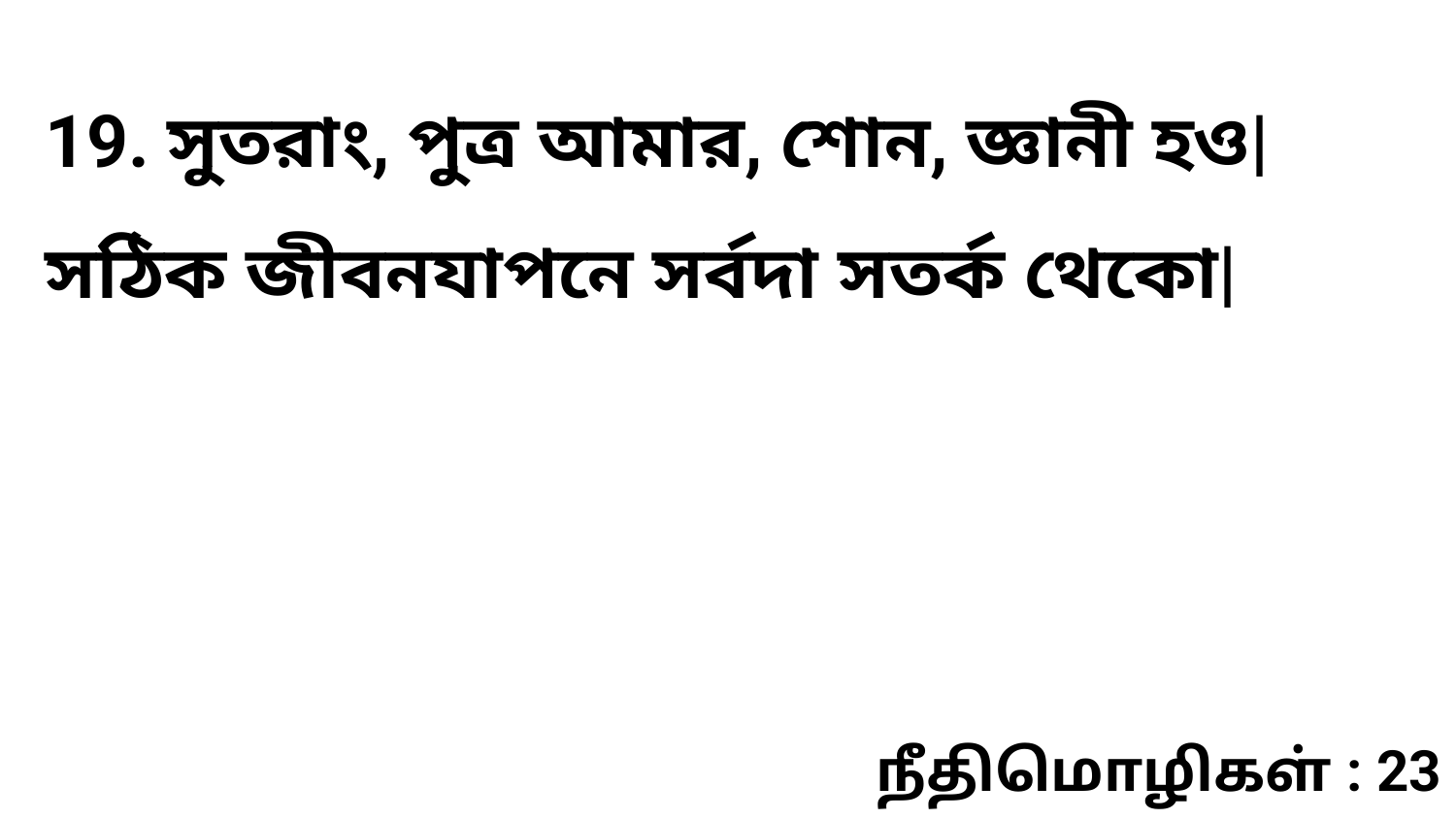

19. সুতরাং, পুত্র আমার, শোন, জ্ঞানী হও| সঠিক জীবনযাপনে সর্বদা সতর্ক থেকো|
நீதிமொழிகள் : 23